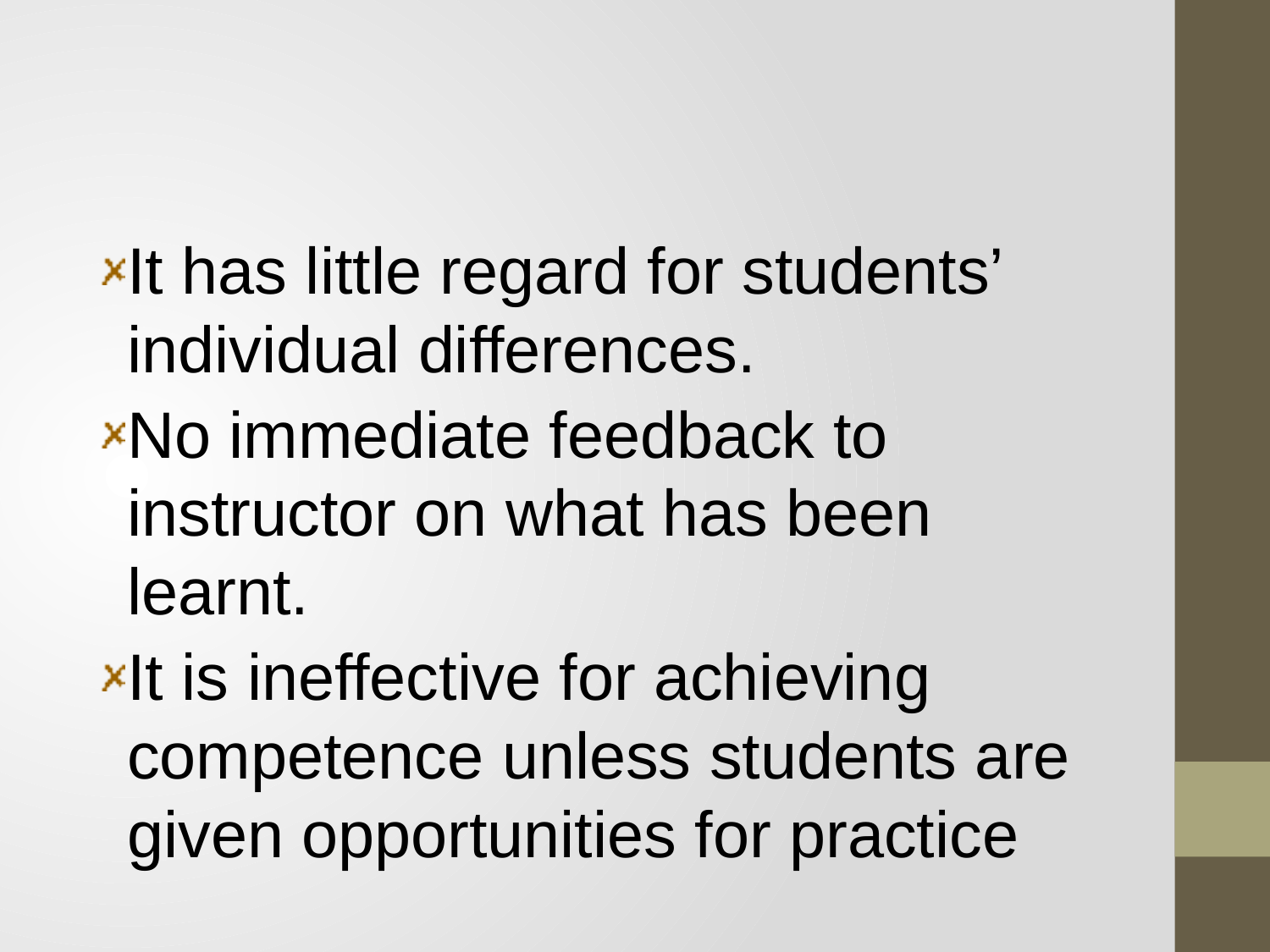

#
It has little regard for students’ individual differences.
No immediate feedback to instructor on what has been learnt.
It is ineffective for achieving competence unless students are given opportunities for practice